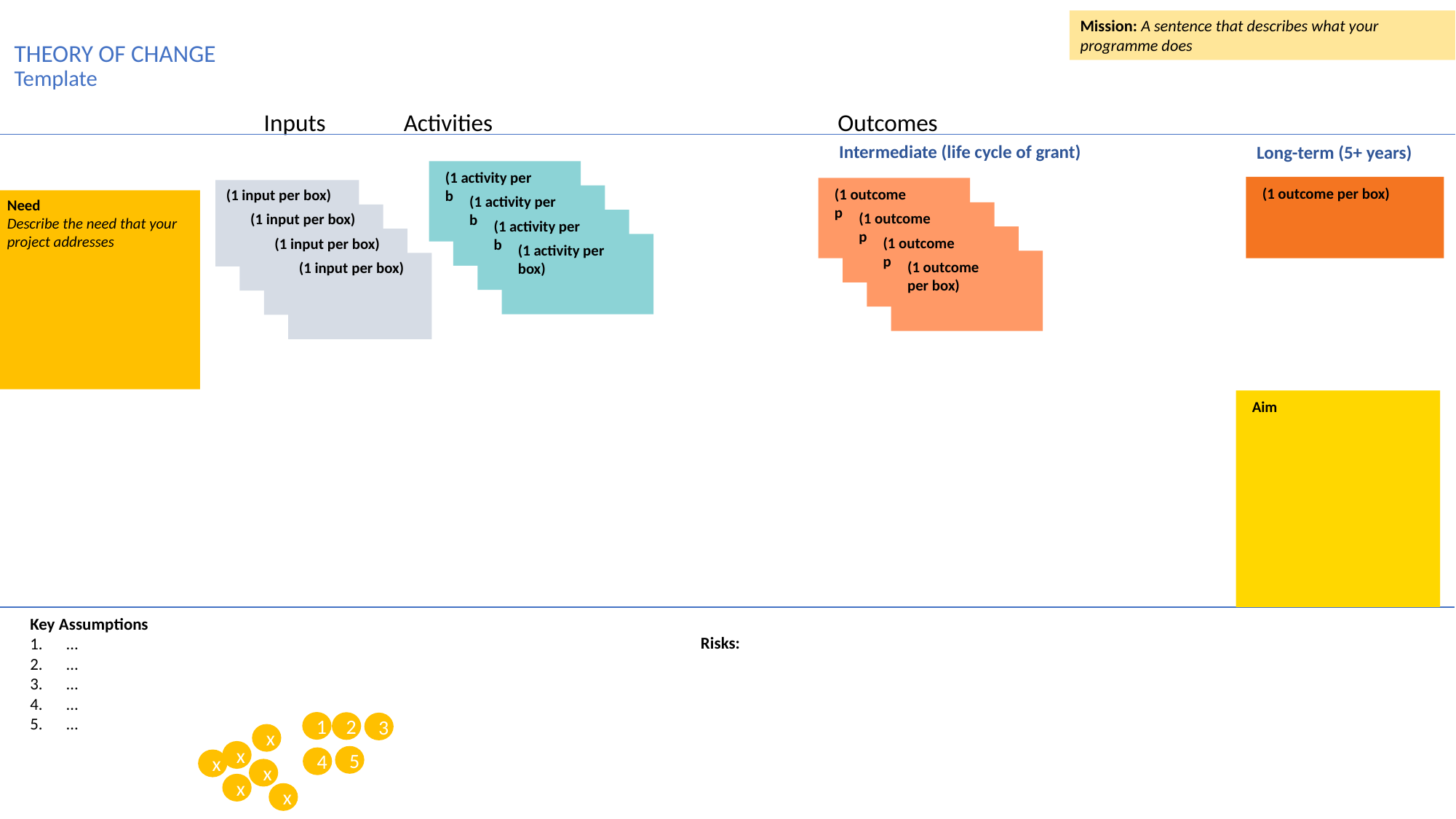

THEORY OF CHANGE
Template

Mission: A sentence that describes what your programme does
Inputs
Outcomes
Activities
Intermediate (life cycle of grant)
Long-term (5+ years)
(1 activity per box)
(1 outcome per box)
(1 outcome per box)
(1 input per box)

(1 activity per box)
Need
Describe the need that your project addresses
(1 outcome per box)
(1 input per box)

(1 activity per box)
(1 outcome per box)
(1 input per box)

(1 activity per box)
(1 outcome per box)
(1 input per box)

Aim
Key Assumptions
…
…
…
…
…

Risks:
1
2
3
x
x
5
4
x
x
x
x